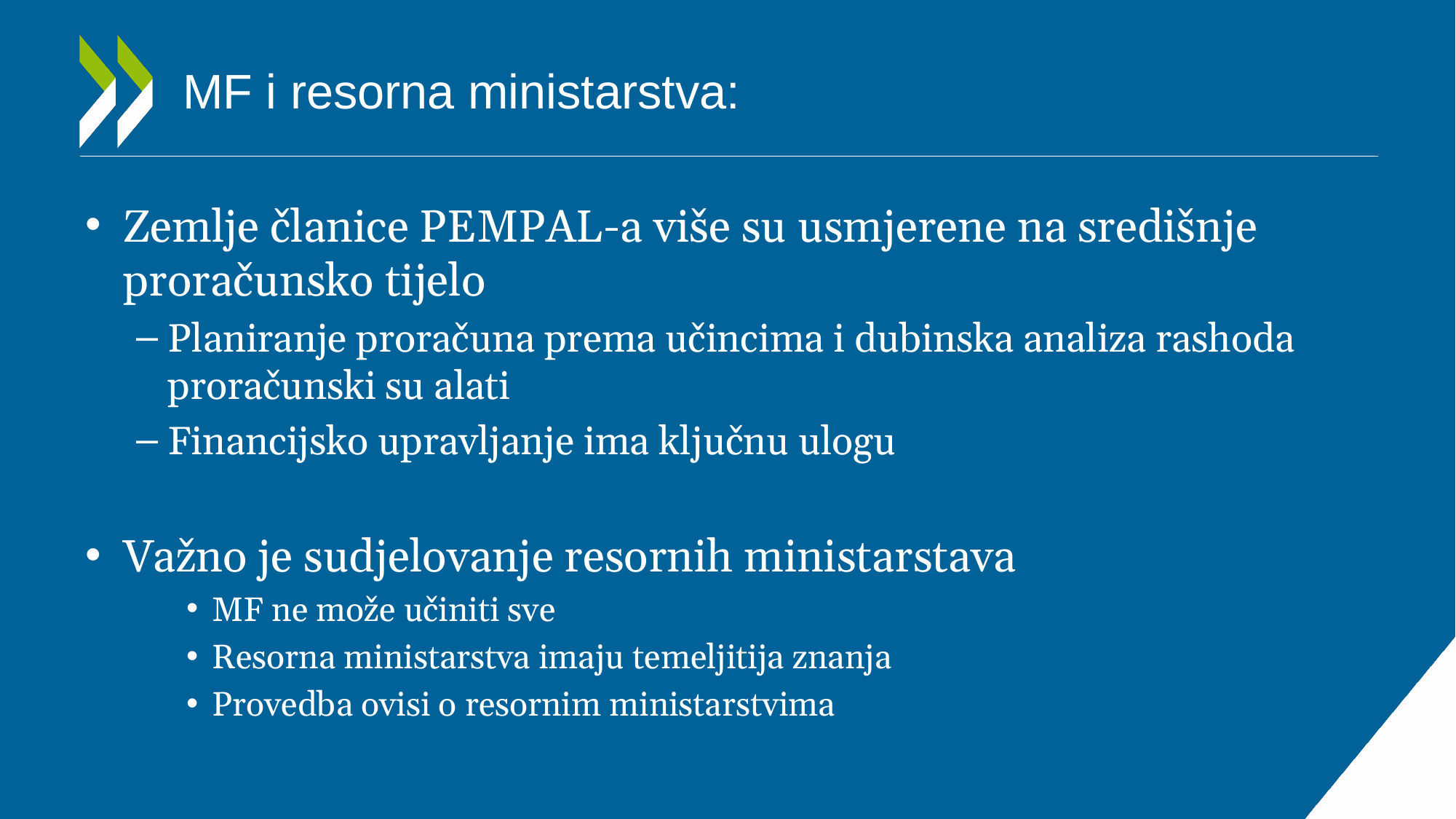

# MF i resorna ministarstva:
Zemlje članice PEMPAL-a više su usmjerene na središnje proračunsko tijelo
Planiranje proračuna prema učincima i dubinska analiza rashoda proračunski su alati
Financijsko upravljanje ima ključnu ulogu

Važno je sudjelovanje resornih ministarstava
MF ne može učiniti sve
Resorna ministarstva imaju temeljitija znanja
Provedba ovisi o resornim ministarstvima